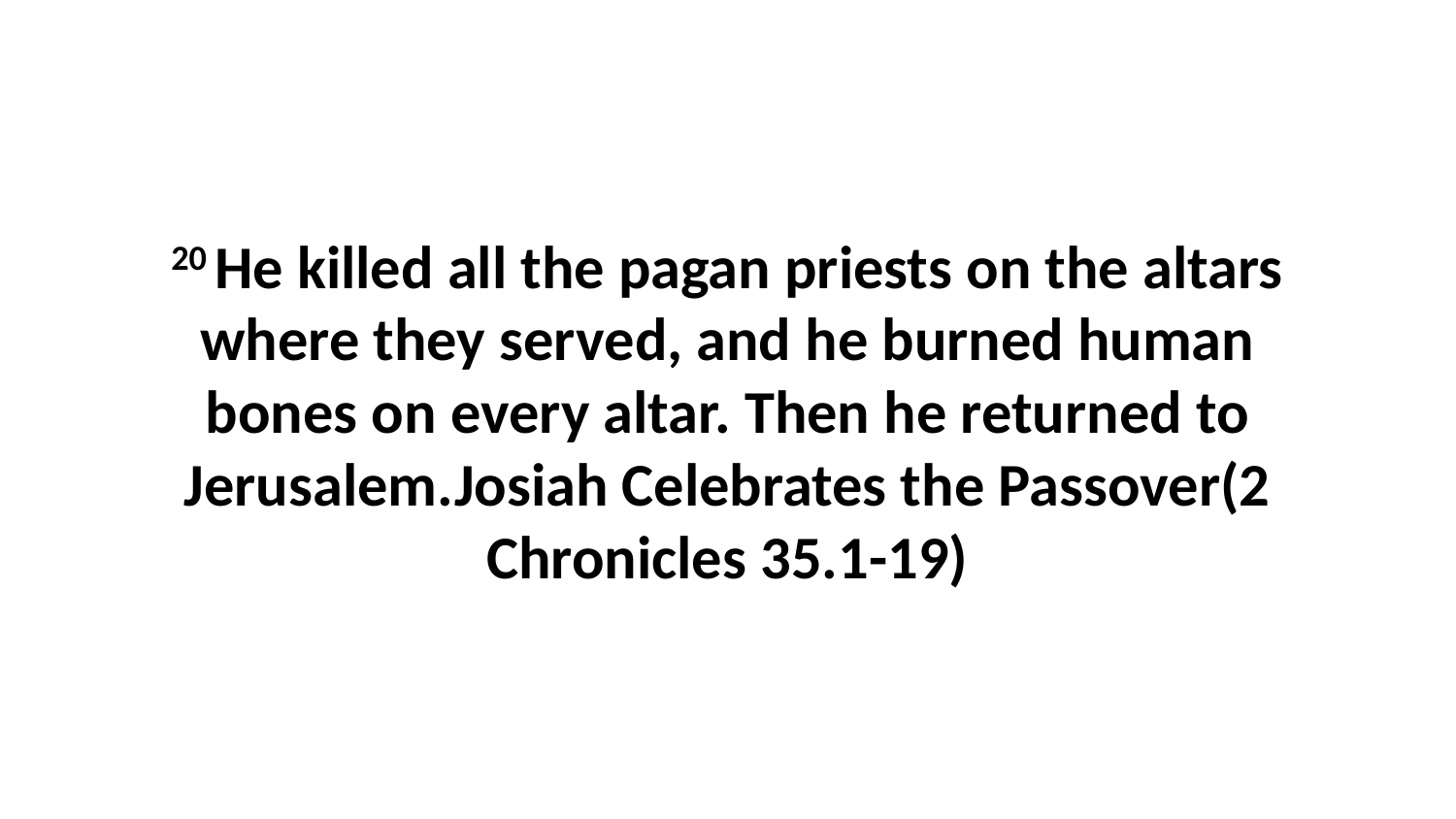

20 He killed all the pagan priests on the altars where they served, and he burned human bones on every altar. Then he returned to Jerusalem.Josiah Celebrates the Passover(2 Chronicles 35.1-19)